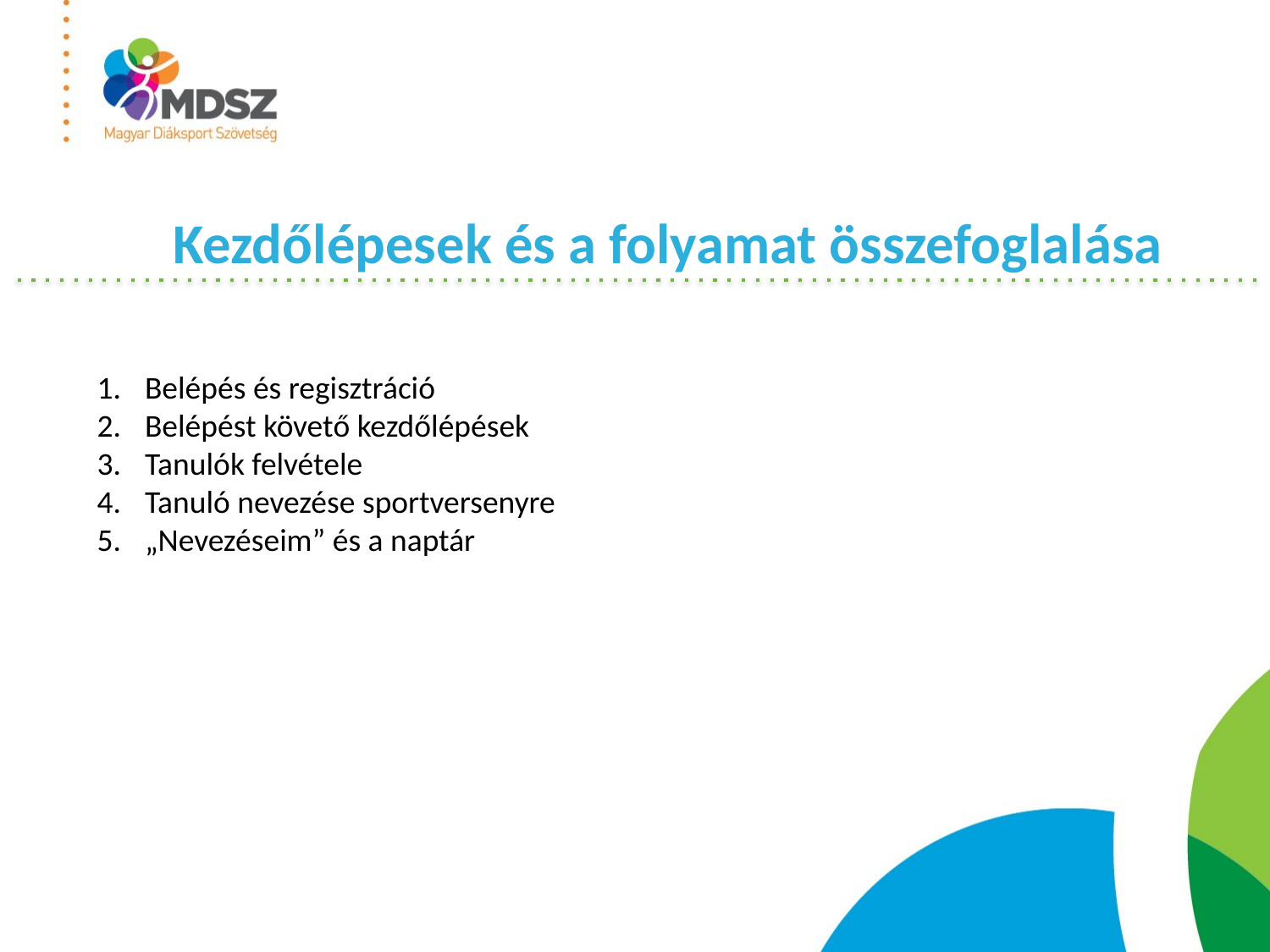

Kezdőlépesek és a folyamat összefoglalása
Belépés és regisztráció
Belépést követő kezdőlépések
Tanulók felvétele
Tanuló nevezése sportversenyre
„Nevezéseim” és a naptár